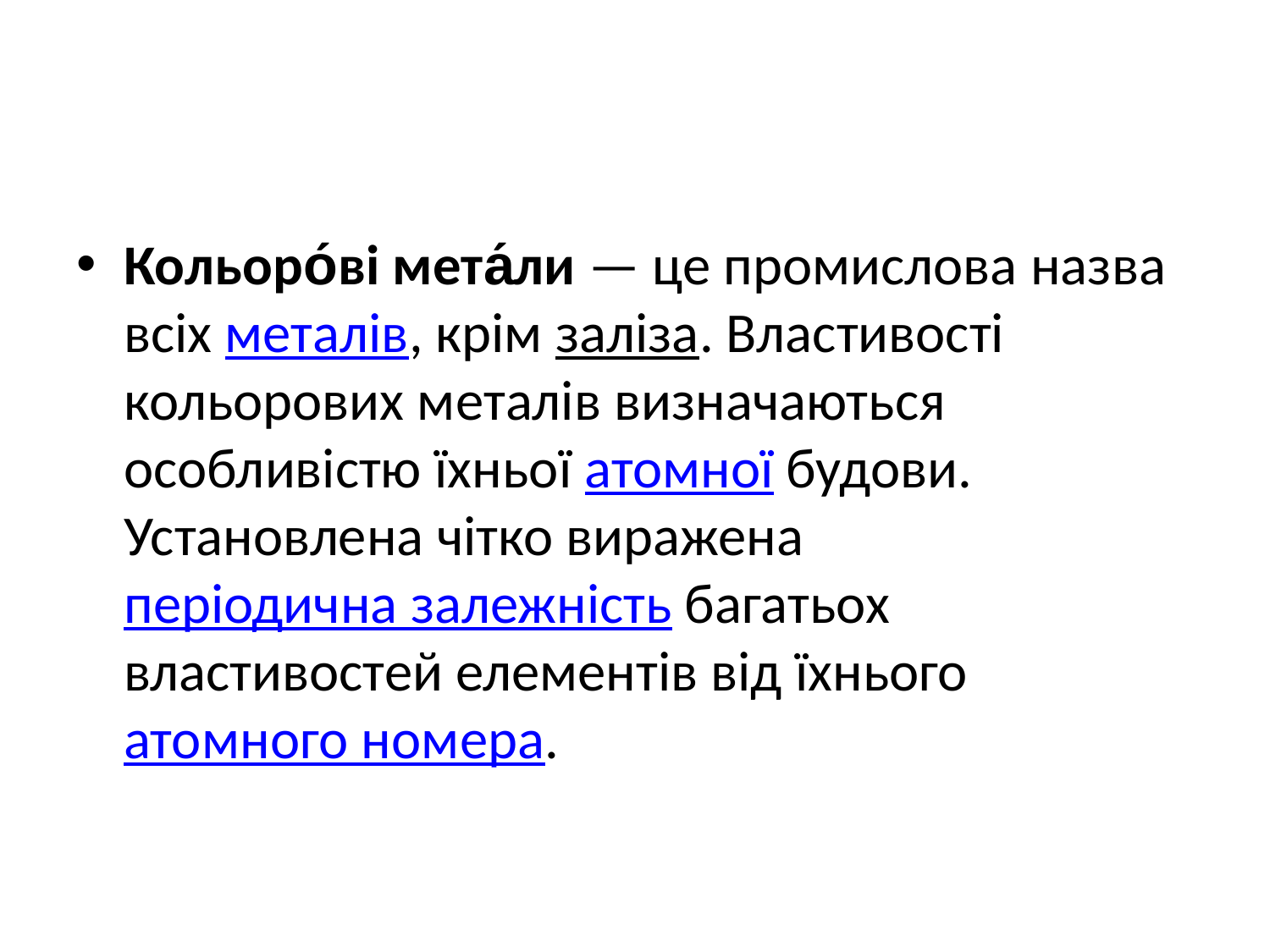

#
Кольоро́ві мета́ли — це промислова назва всіх металів, крім заліза. Властивості кольорових металів визначаються особливістю їхньої атомної будови. Установлена чітко виражена періодична залежність багатьох властивостей елементів від їхнього атомного номера.